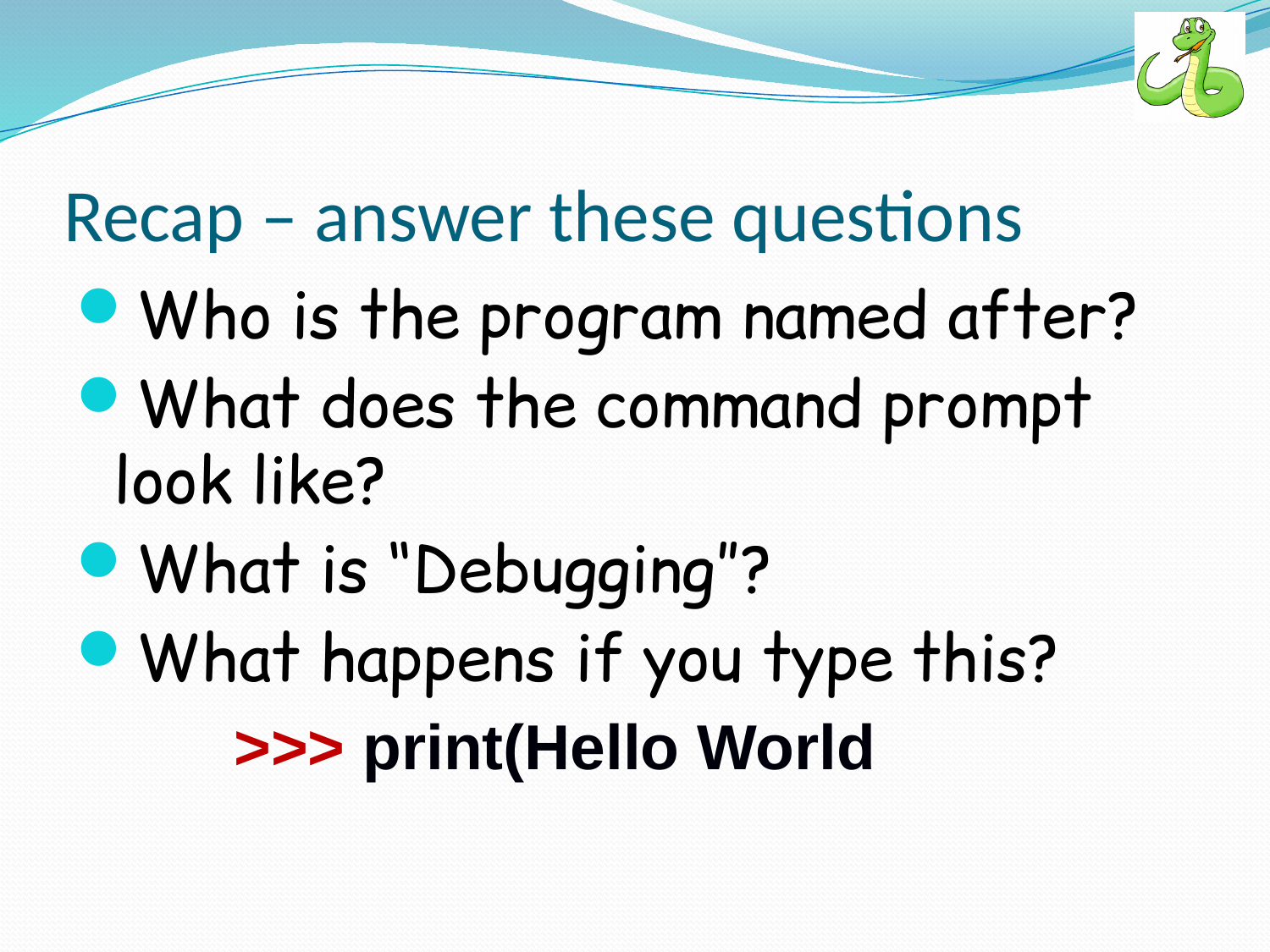

# Recap – answer these questions
Who is the program named after?
What does the command prompt look like?
What is “Debugging”?
What happens if you type this?
         >>> print(Hello World